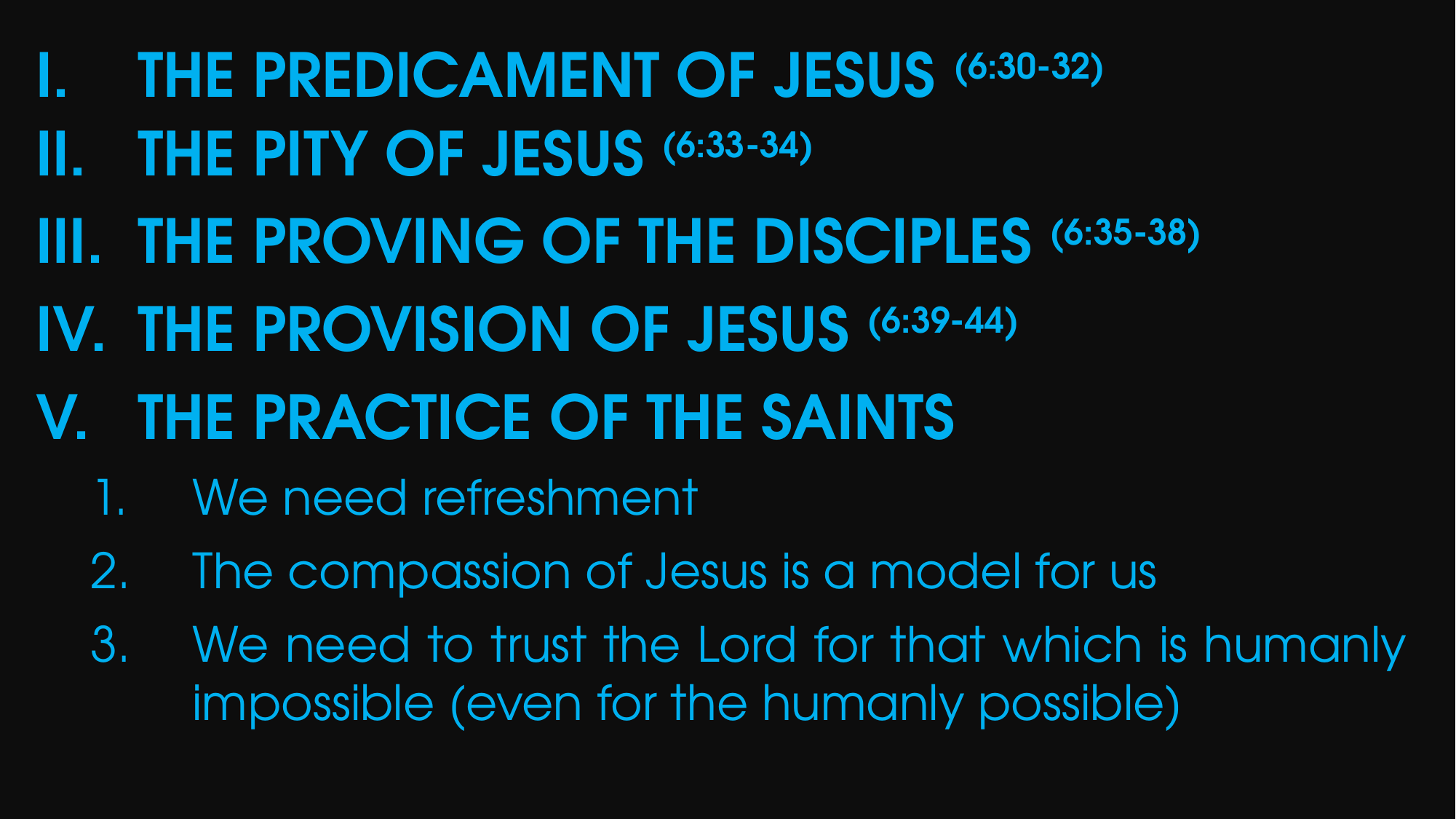

The Predicament of Jesus (6:30-32)

The Pity of Jesus (6:33-34)
The proving of the disciples (6:35-38)
The provision of Jesus (6:39-44)
The practice of the saints
We need refreshment
The compassion of Jesus is a model for us
We need to trust the Lord for that which is humanly impossible (even for the humanly possible)